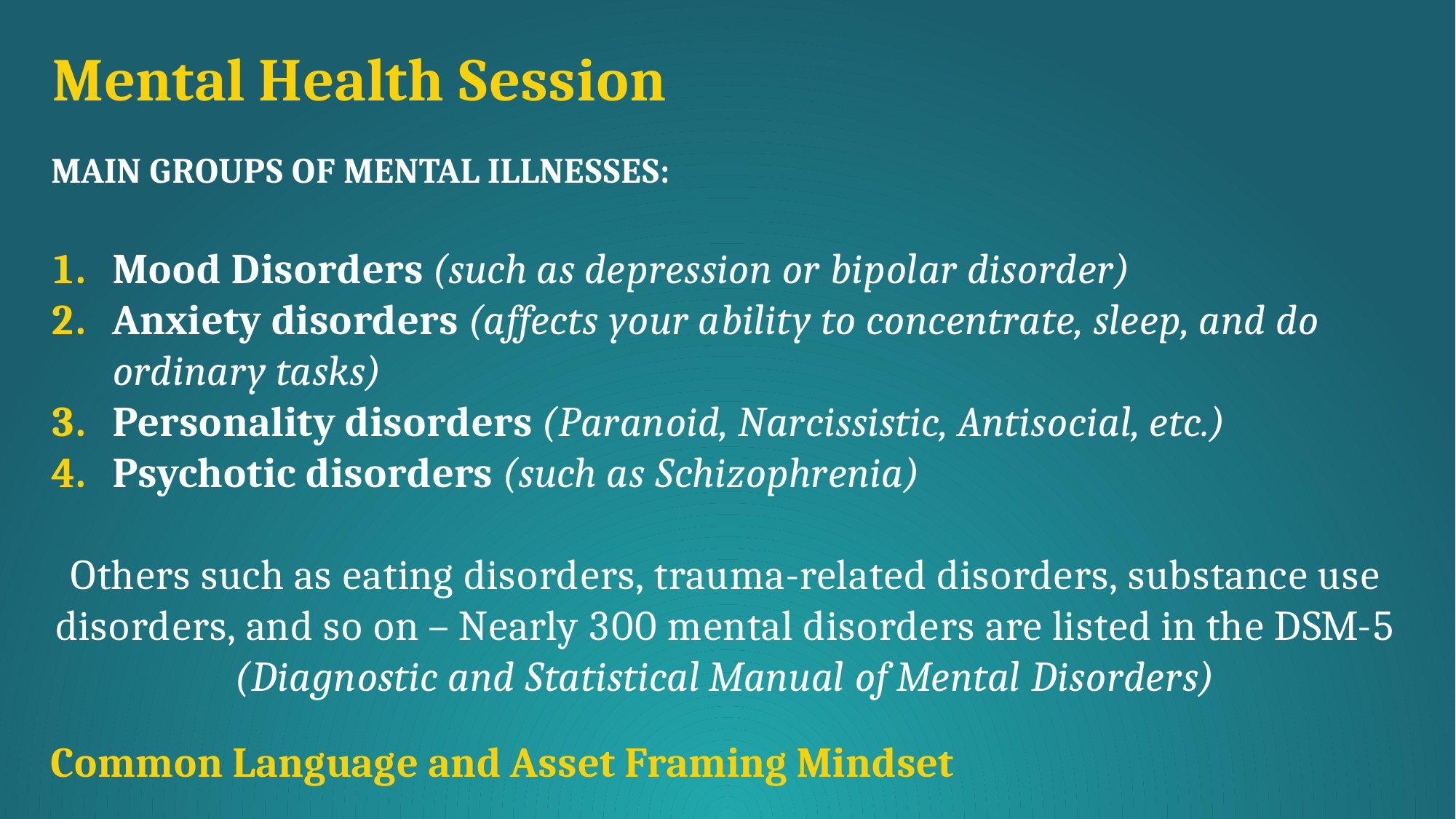

Mental Health Session
MAIN GROUPS OF MENTAL ILLNESSES:

Mood Disorders (such as depression or bipolar disorder)
Anxiety disorders (affects your ability to concentrate, sleep, and do
ordinary tasks)
Personality disorders (Paranoid, Narcissistic, Antisocial, etc.)
Psychotic disorders (such as Schizophrenia)

Others such as eating disorders, trauma-related disorders, substance use disorders, and so on – Nearly 300 mental disorders are listed in the DSM-5 (Diagnostic and Statistical Manual of Mental Disorders)
Main groups of Mental illnesses:

1) Mood Disorders (such as depression or bipolar disorder)
2) Anxiety disorders (affects your ability to concentrate, sleep, and do ordinary tasks)
3) Personality disorders (Paranoid, Narcissistic, Antisocial, etc.)
4) Psychotic disorders ( such as schizophrenia)

Others such as eating disorders, trauma related disorders, substance use disorders-
Nearly 300 mental disorders are listed in the DSM-5 (Diagnostic and Statistical Manual of Mental Disorders)

Common Language and Asset Framing Mindset